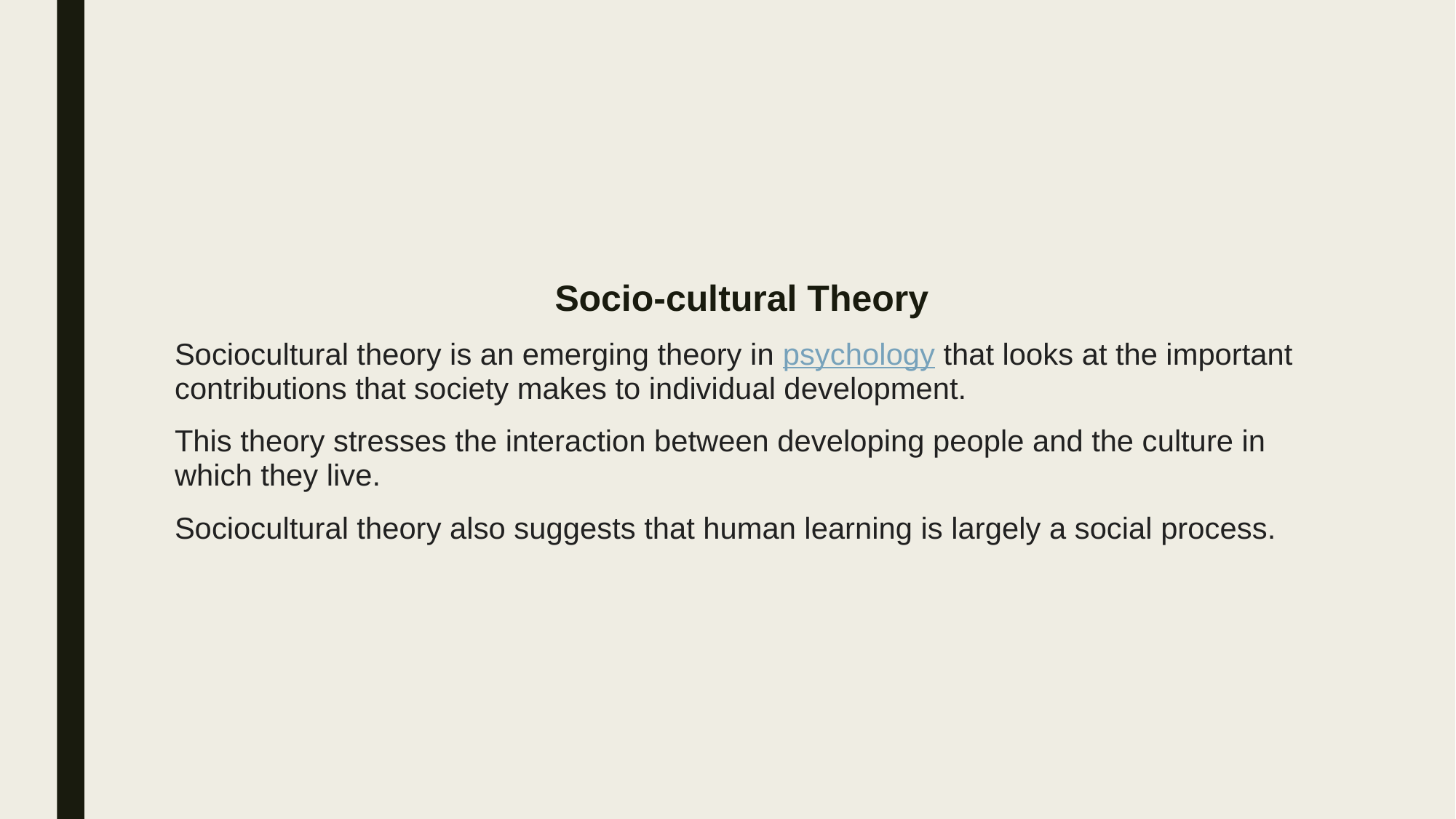

Socio-cultural Theory
Sociocultural theory is an emerging theory in psychology that looks at the important contributions that society makes to individual development.
This theory stresses the interaction between developing people and the culture in which they live.
Sociocultural theory also suggests that human learning is largely a social process.